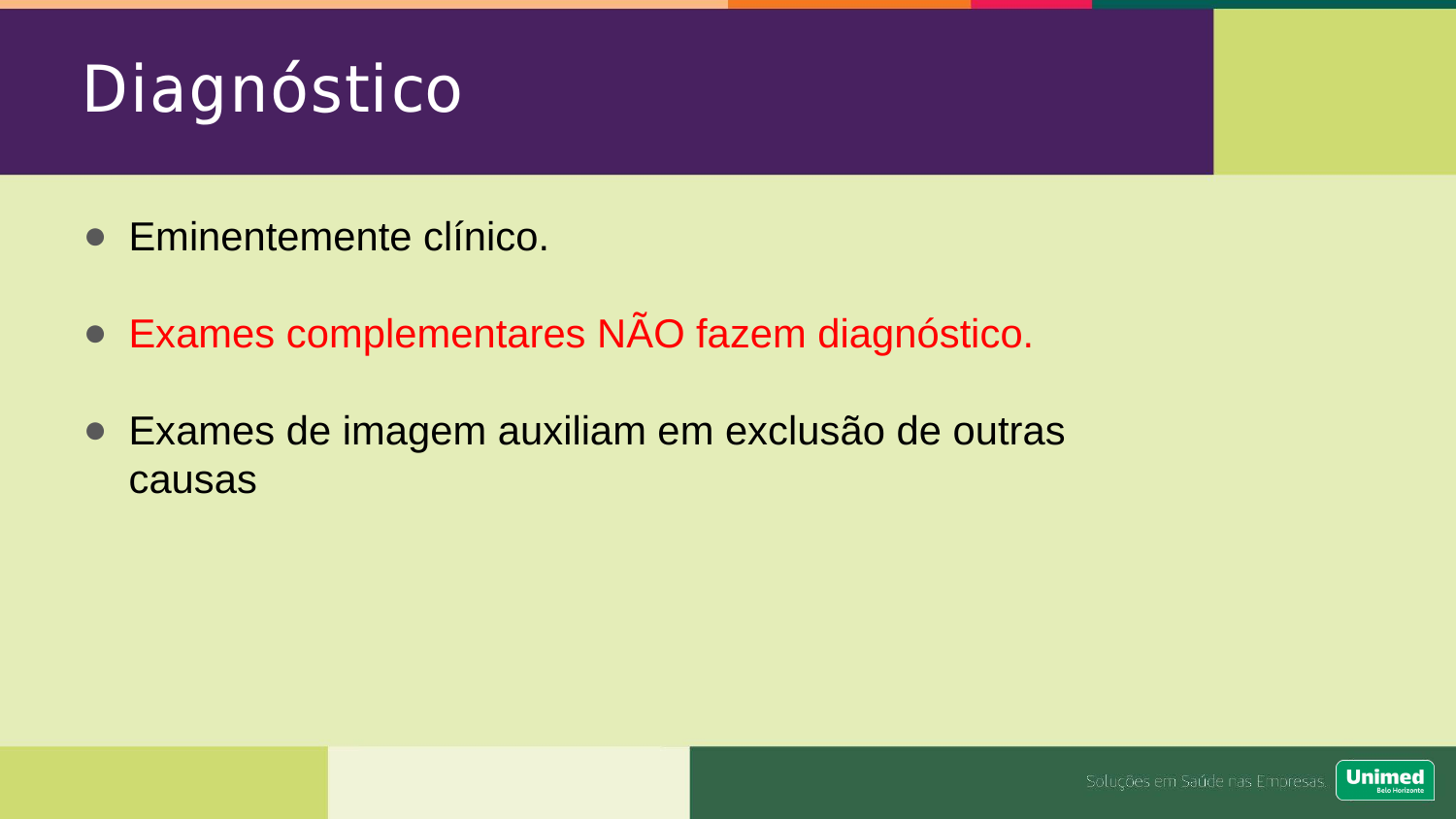

# Diagnóstico
Eminentemente clínico.

Exames complementares NÃO fazem diagnóstico.

Exames de imagem auxiliam em exclusão de outras causas